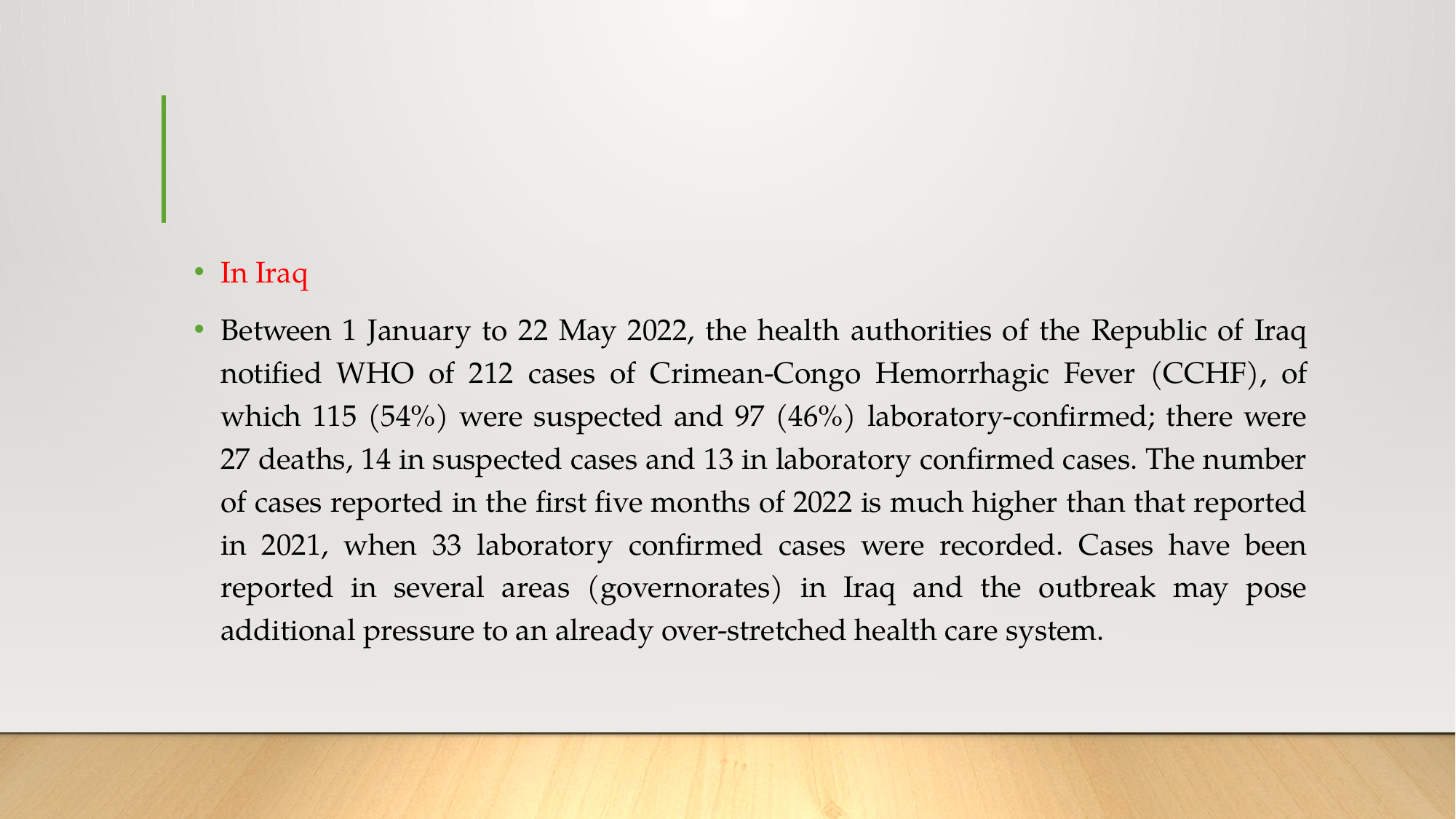

In Iraq
Between 1 January to 22 May 2022, the health authorities of the Republic of Iraq notified WHO of 212 cases of Crimean-Congo Hemorrhagic Fever (CCHF), of which 115 (54%) were suspected and 97 (46%) laboratory-confirmed; there were 27 deaths, 14 in suspected cases and 13 in laboratory confirmed cases. The number of cases reported in the first five months of 2022 is much higher than that reported in 2021, when 33 laboratory confirmed cases were recorded. Cases have been reported in several areas (governorates) in Iraq and the outbreak may pose additional pressure to an already over-stretched health care system.